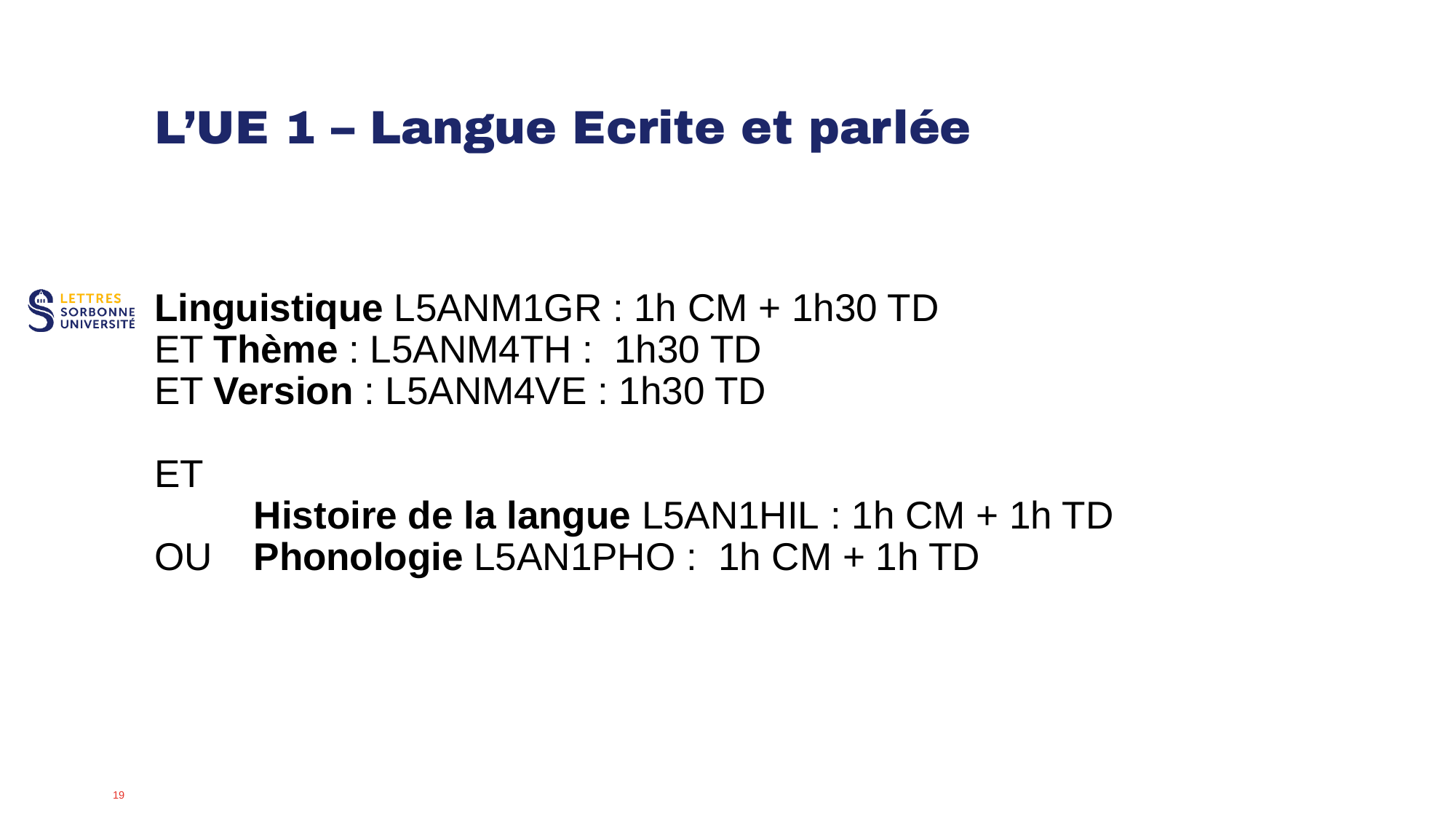

L’UE 1 – Langue Ecrite et parlée
Linguistique L5ANM1GR : 1h CM + 1h30 TD
ET Thème : L5ANM4TH :  1h30 TD
ET Version : L5ANM4VE : 1h30 TD
ET
	Histoire de la langue L5AN1HIL : 1h CM + 1h TD
OU 	Phonologie L5AN1PHO :  1h CM + 1h TD